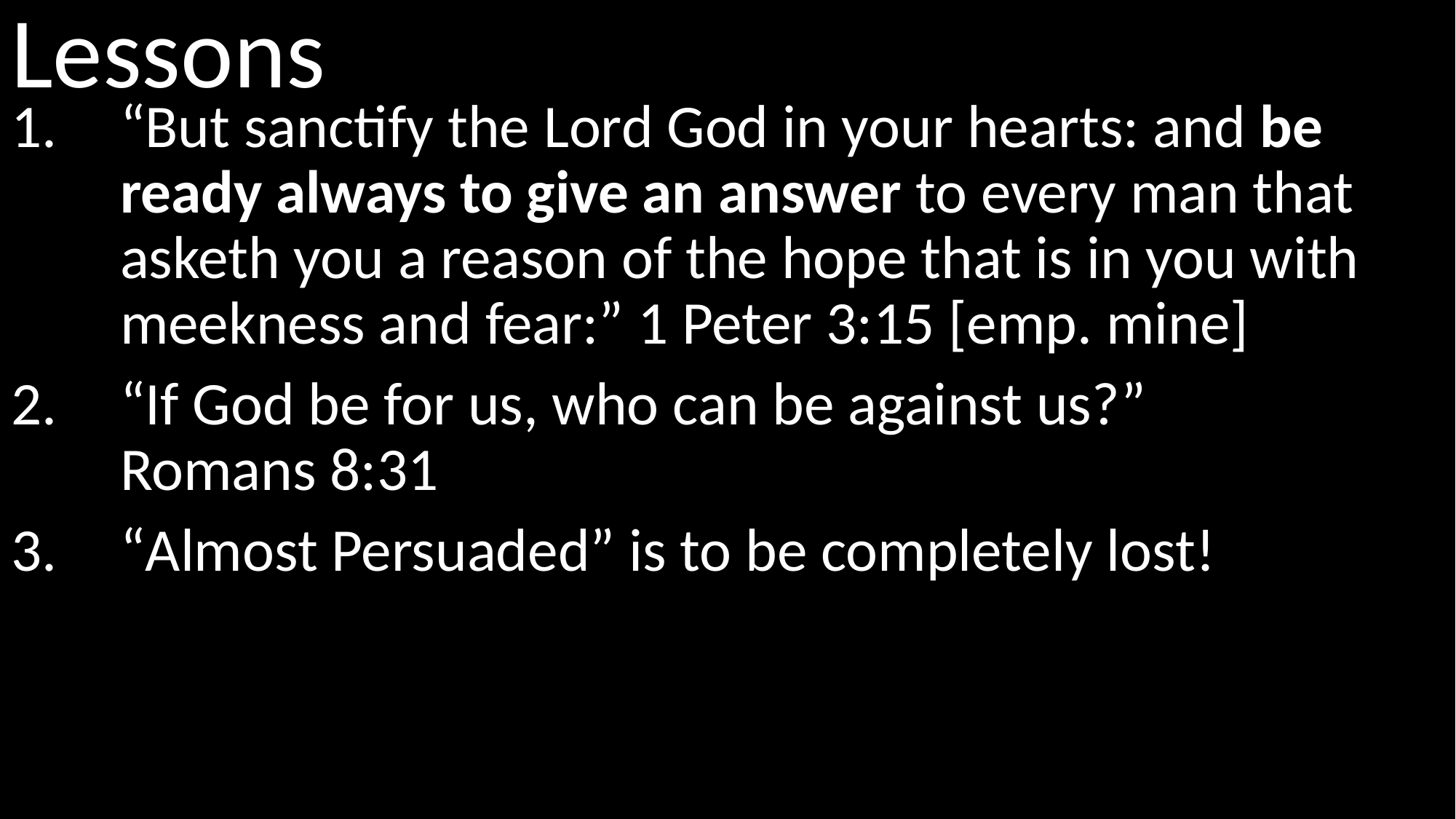

# Lessons
“But sanctify the Lord God in your hearts: and be ready always to give an answer to every man that asketh you a reason of the hope that is in you with meekness and fear:” 1 Peter 3:15 [emp. mine]
“If God be for us, who can be against us?”
Romans 8:31
“Almost Persuaded” is to be completely lost!